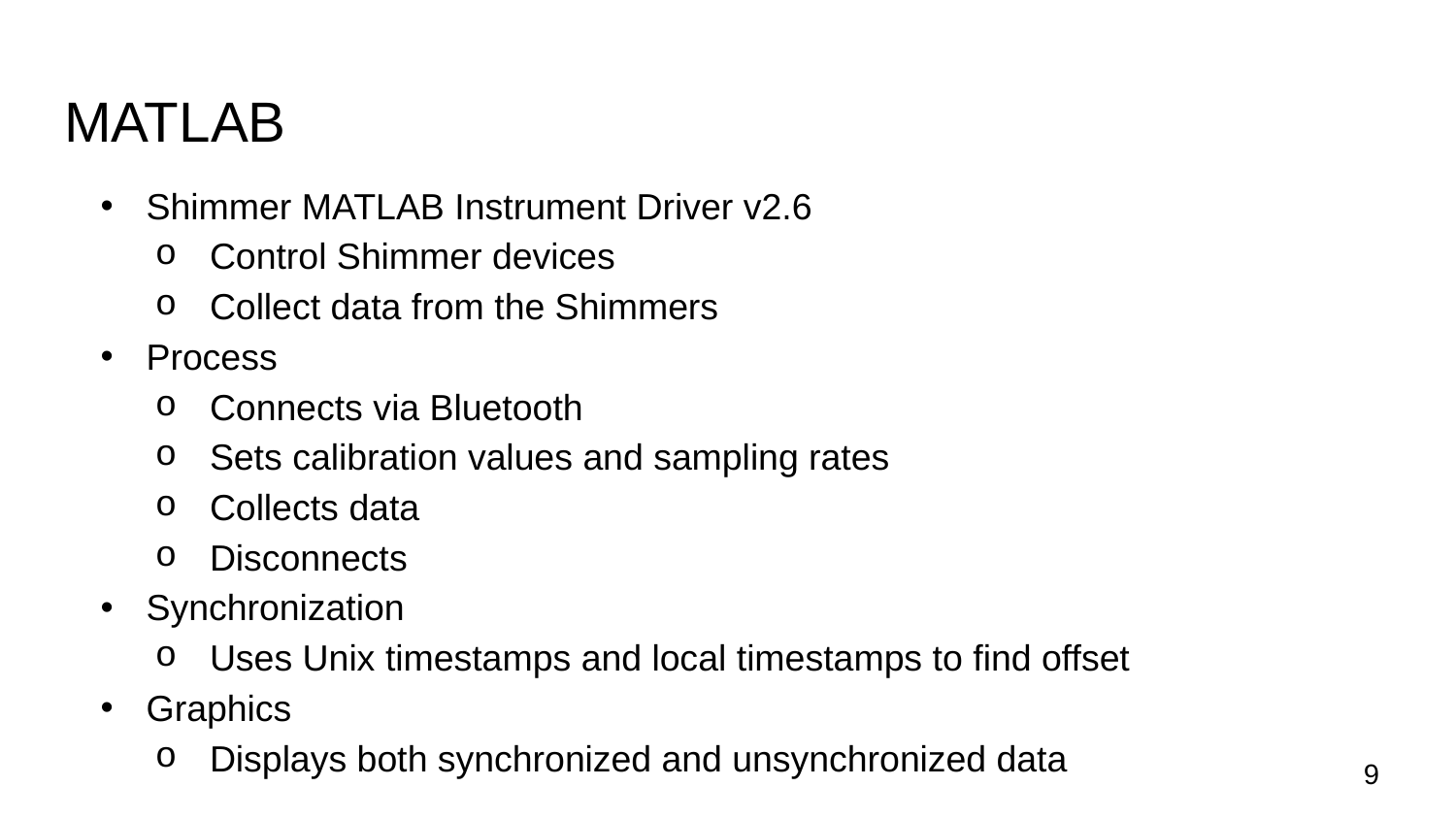

# MATLAB
Shimmer MATLAB Instrument Driver v2.6
Control Shimmer devices
Collect data from the Shimmers
Process
Connects via Bluetooth
Sets calibration values and sampling rates
Collects data
Disconnects
Synchronization
Uses Unix timestamps and local timestamps to find offset
Graphics
Displays both synchronized and unsynchronized data
9